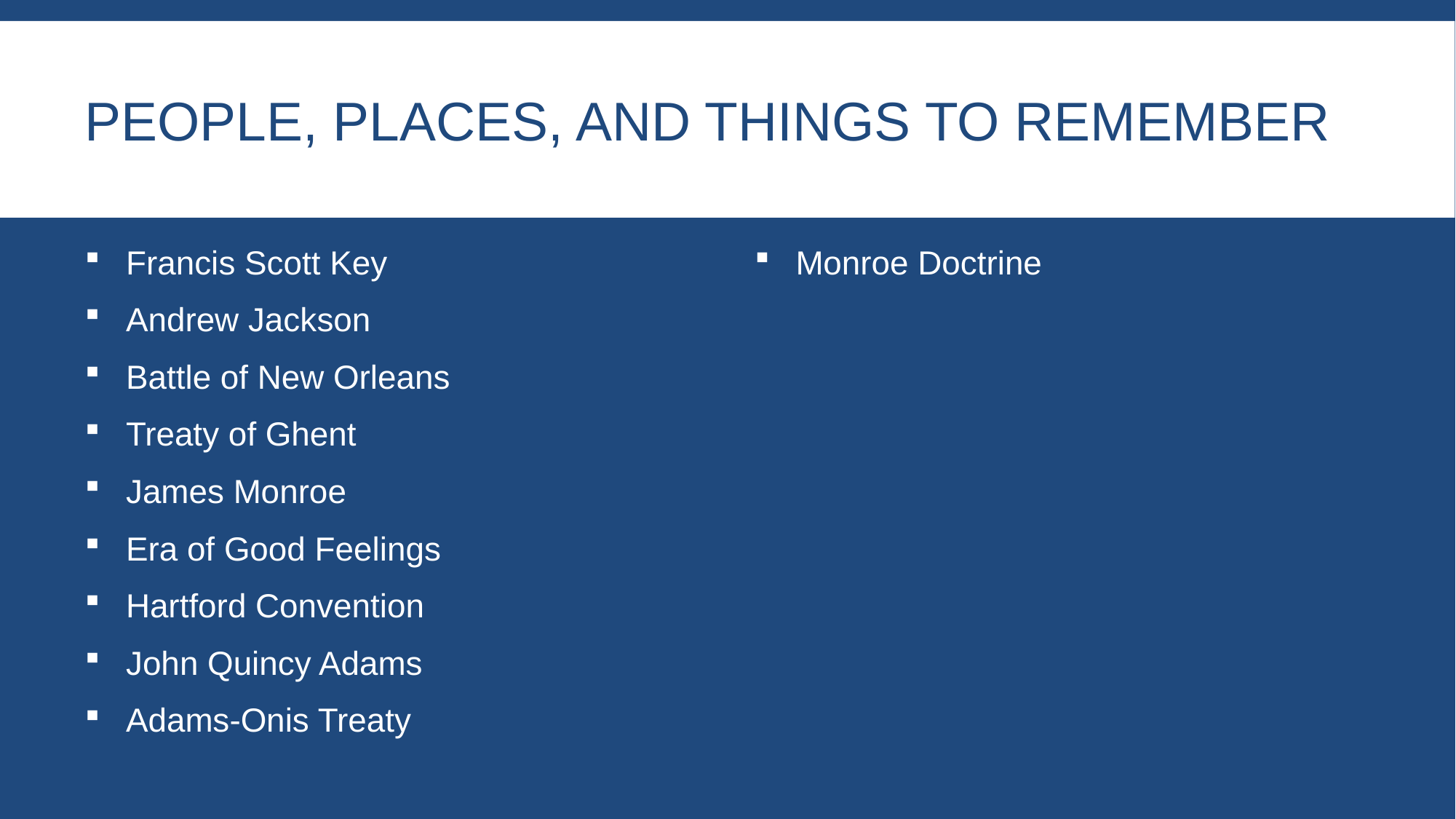

# People, Places, and Things to Remember
Francis Scott Key
Andrew Jackson
Battle of New Orleans
Treaty of Ghent
James Monroe
Era of Good Feelings
Hartford Convention
John Quincy Adams
Adams-Onis Treaty
Monroe Doctrine